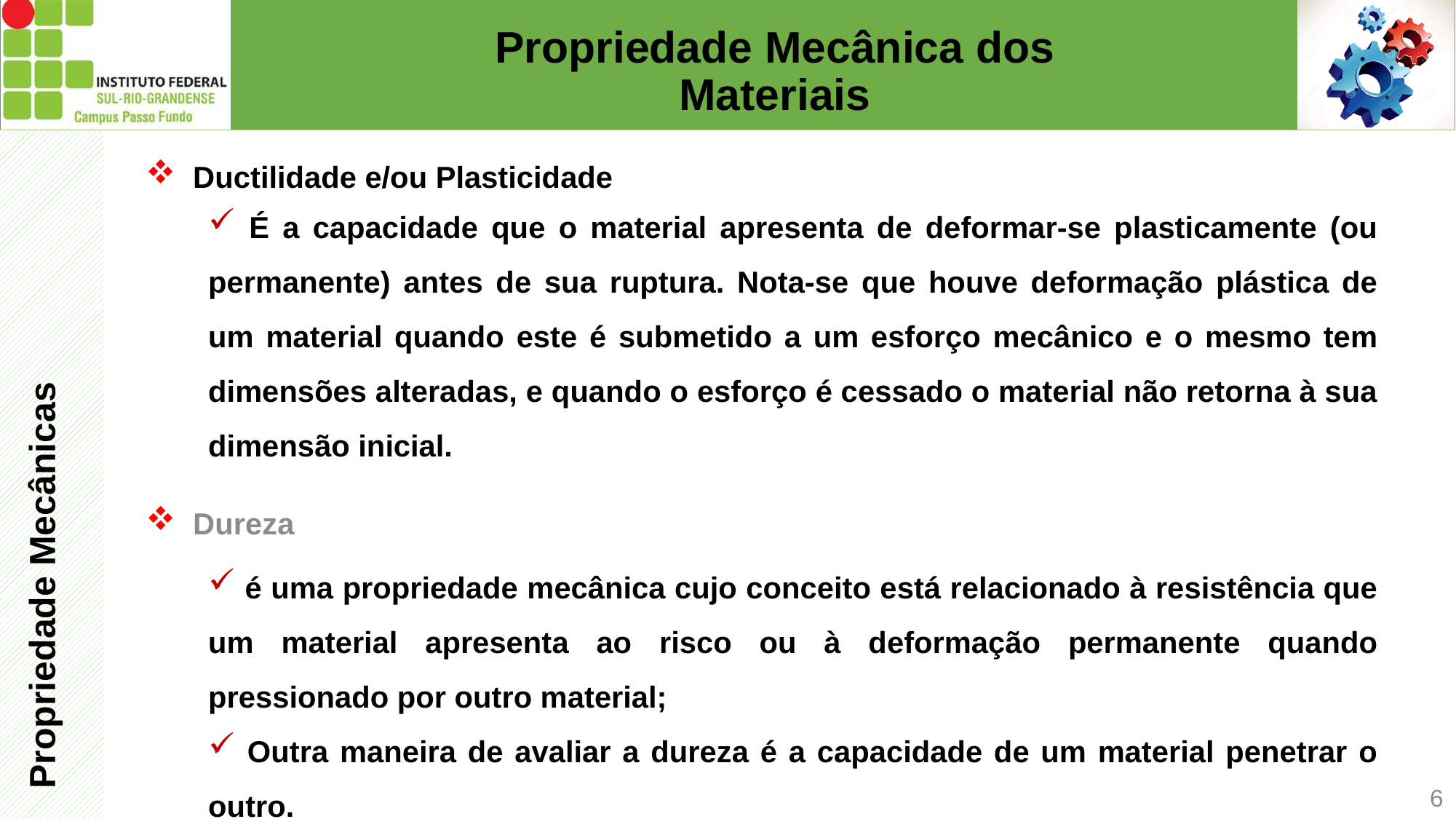

# Propriedade Mecânica dos Materiais
  Ductilidade e/ou Plasticidade
 É a capacidade que o material apresenta de deformar-se plasticamente (ou permanente) antes de sua ruptura. Nota-se que houve deformação plástica de um material quando este é submetido a um esforço mecânico e o mesmo tem dimensões alteradas, e quando o esforço é cessado o material não retorna à sua dimensão inicial.
Propriedade Mecânicas
  Dureza
 é uma propriedade mecânica cujo conceito está relacionado à resistência que um material apresenta ao risco ou à deformação permanente quando pressionado por outro material;
 Outra maneira de avaliar a dureza é a capacidade de um material penetrar o outro.
6